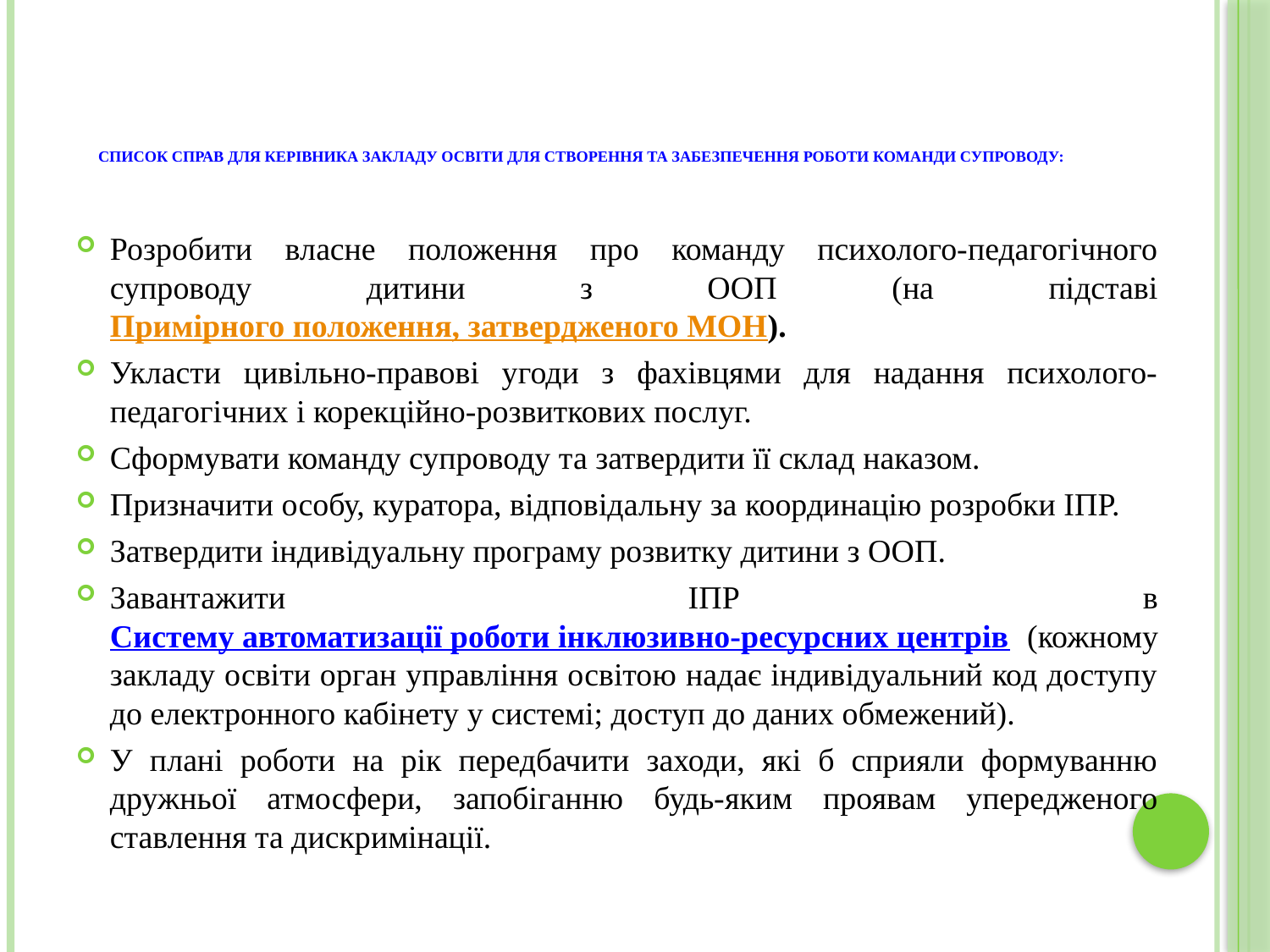

# Список справ для керівника закладу освіти для створення та забезпечення роботи команди супроводу:
Розробити власне положення про команду психолого-педагогічного супроводу дитини з ООП (на підставі Примірного положення, затвердженого МОН).
Укласти цивільно-правові угоди з фахівцями для надання психолого-педагогічних і корекційно-розвиткових послуг.
Сформувати команду супроводу та затвердити її склад наказом.
Призначити особу, куратора, відповідальну за координацію розробки ІПР.
Затвердити індивідуальну програму розвитку дитини з ООП.
Завантажити ІПР в Систему автоматизації роботи інклюзивно-ресурсних центрів (кожному закладу освіти орган управління освітою надає індивідуальний код доступу до електронного кабінету у системі; доступ до даних обмежений).
У плані роботи на рік передбачити заходи, які б сприяли формуванню дружньої атмосфери, запобіганню будь-яким проявам упередженого ставлення та дискримінації.